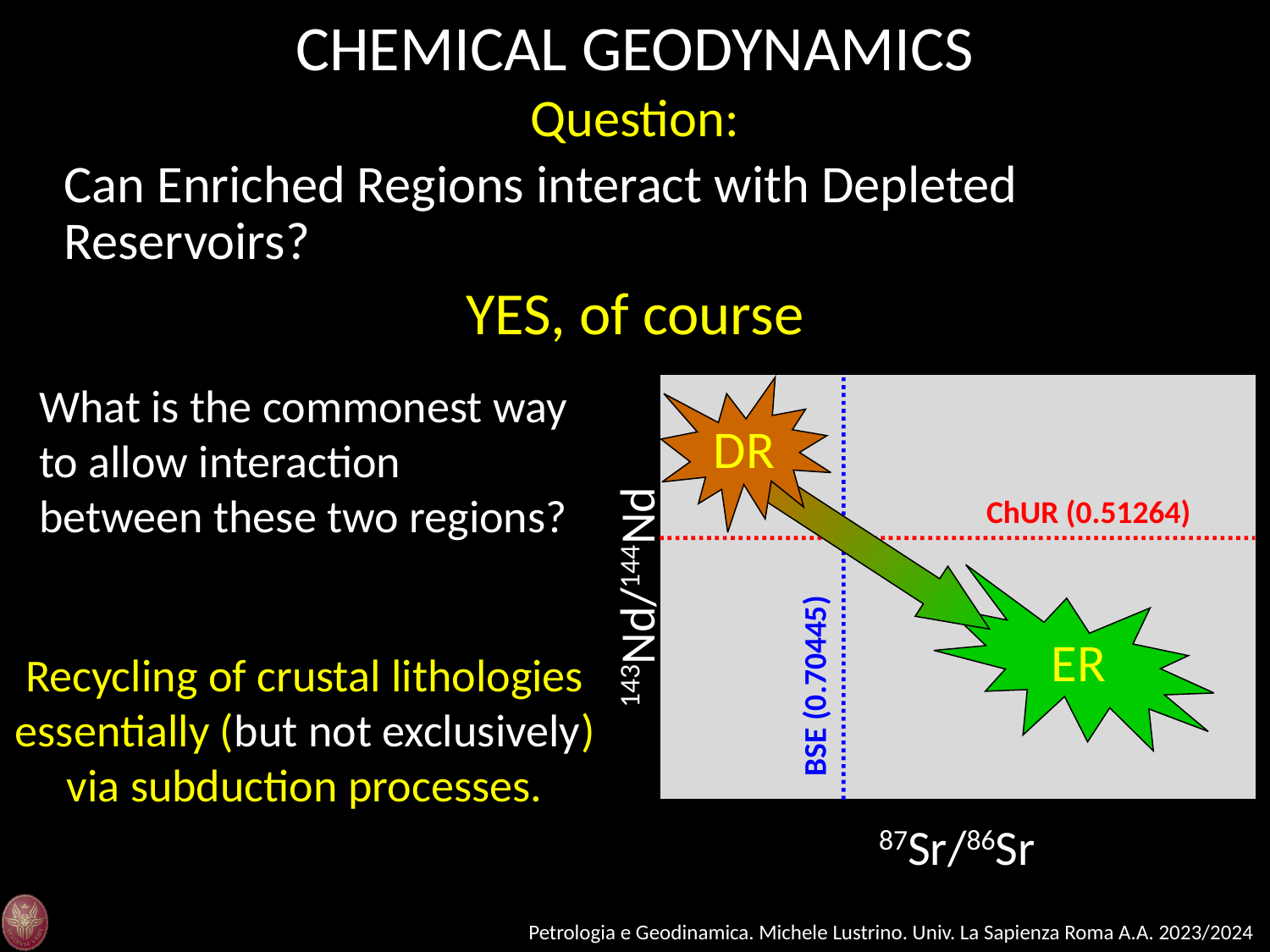

CHEMICAL GEODYNAMICS
Question:
Can Enriched Regions interact with Depleted Reservoirs?
YES, of course
What is the commonest way to allow interaction between these two regions?

DR
ChUR (0.51264)

143Nd/144Nd

ER
BSE (0.70445)
Recycling of crustal lithologies essentially (but not exclusively) via subduction processes.
87Sr/86Sr